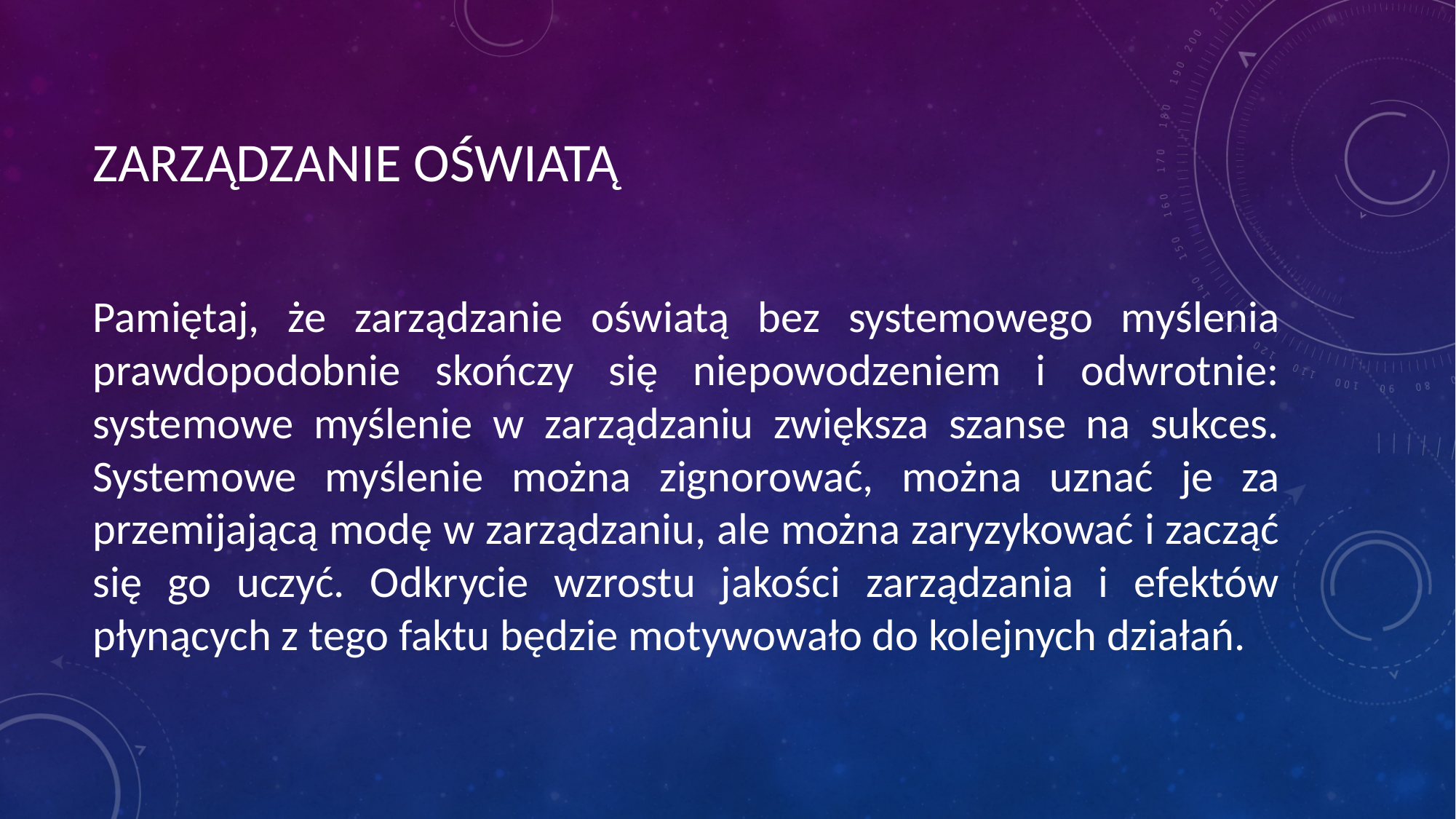

# Zarządzanie oświatą
Pamiętaj, że zarządzanie oświatą bez systemowego myślenia prawdopodobnie skończy się niepowodzeniem i odwrotnie: systemowe myślenie w zarządzaniu zwiększa szanse na sukces. Systemowe myślenie można zignorować, można uznać je za przemijającą modę w zarządzaniu, ale można zaryzykować i zacząć się go uczyć. Odkrycie wzrostu jakości zarządzania i efektów płynących z tego faktu będzie motywowało do kolejnych działań.